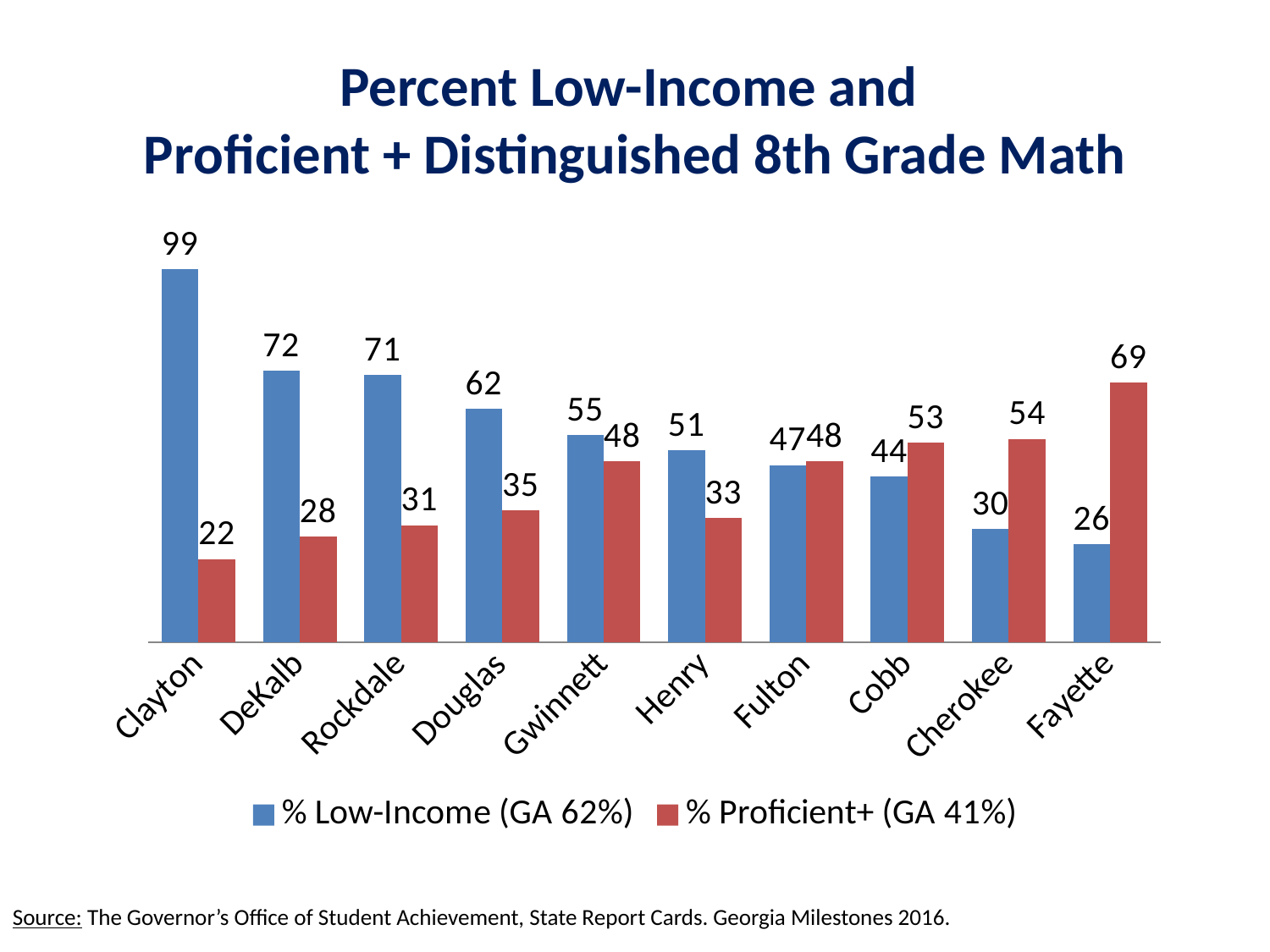

# Percent Low-Income and Proficient + Distinguished 8th Grade Math

### Chart

| Category | % Low-Income (GA 62%) | % Proficient+ (GA 41%) |
|---|---|---|
| Clayton | 99.0 | 22.0 |
| DeKalb | 72.0 | 28.0 |
| Rockdale | 71.0 | 31.0 |
| Douglas | 62.0 | 35.0 |
| Gwinnett | 55.0 | 48.0 |
| Henry | 51.0 | 33.0 |
| Fulton | 47.0 | 48.0 |
| Cobb | 44.0 | 53.0 |
| Cherokee | 30.0 | 54.0 |
| Fayette | 26.0 | 69.0 |
Source: The Governor’s Office of Student Achievement, State Report Cards. Georgia Milestones 2016.